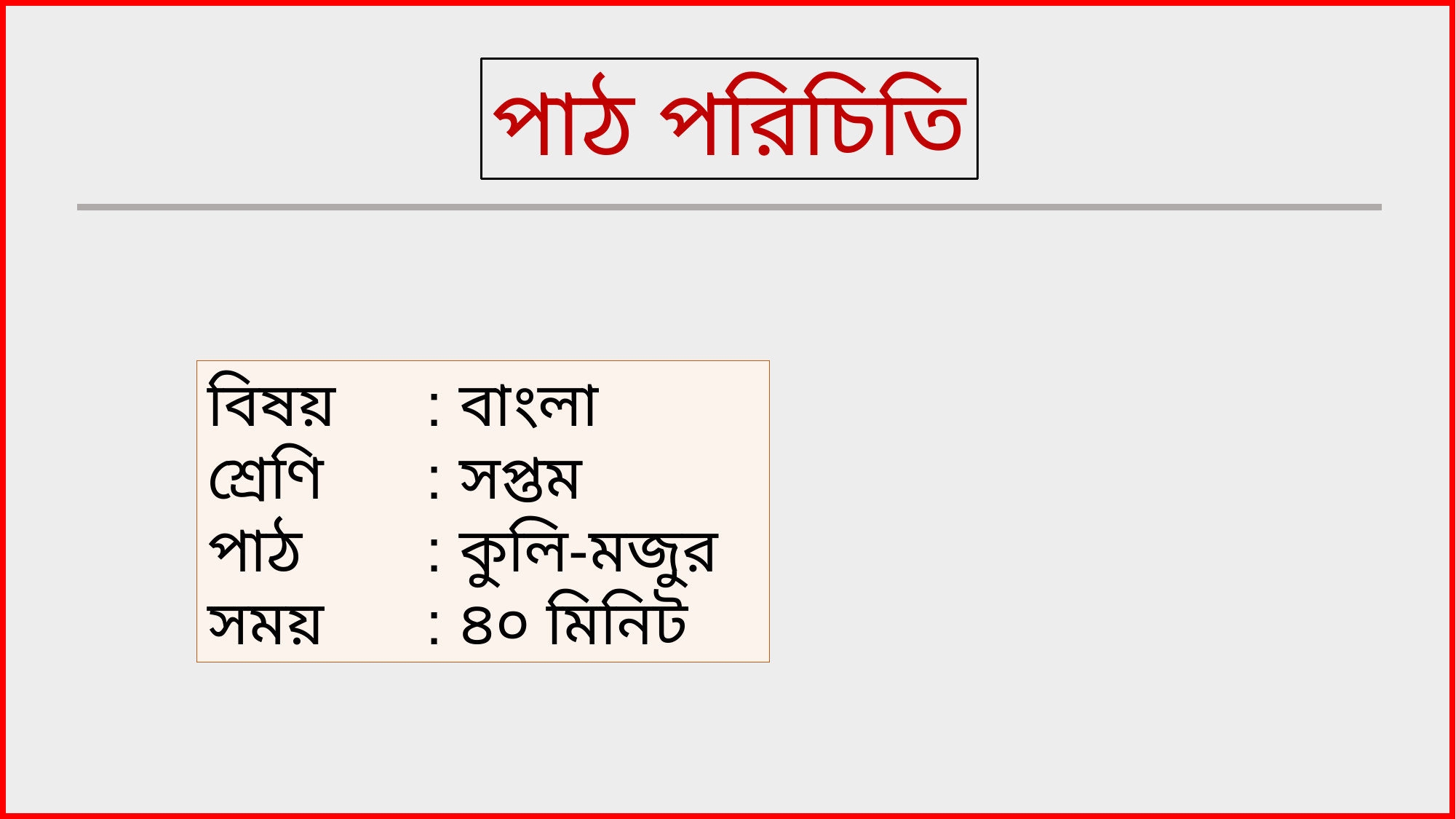

পাঠ পরিচিতি
বিষয়	: বাংলা
শ্রেণি 	: সপ্তম
পাঠ 	: কুলি-মজুর
সময়	: ৪০ মিনিট